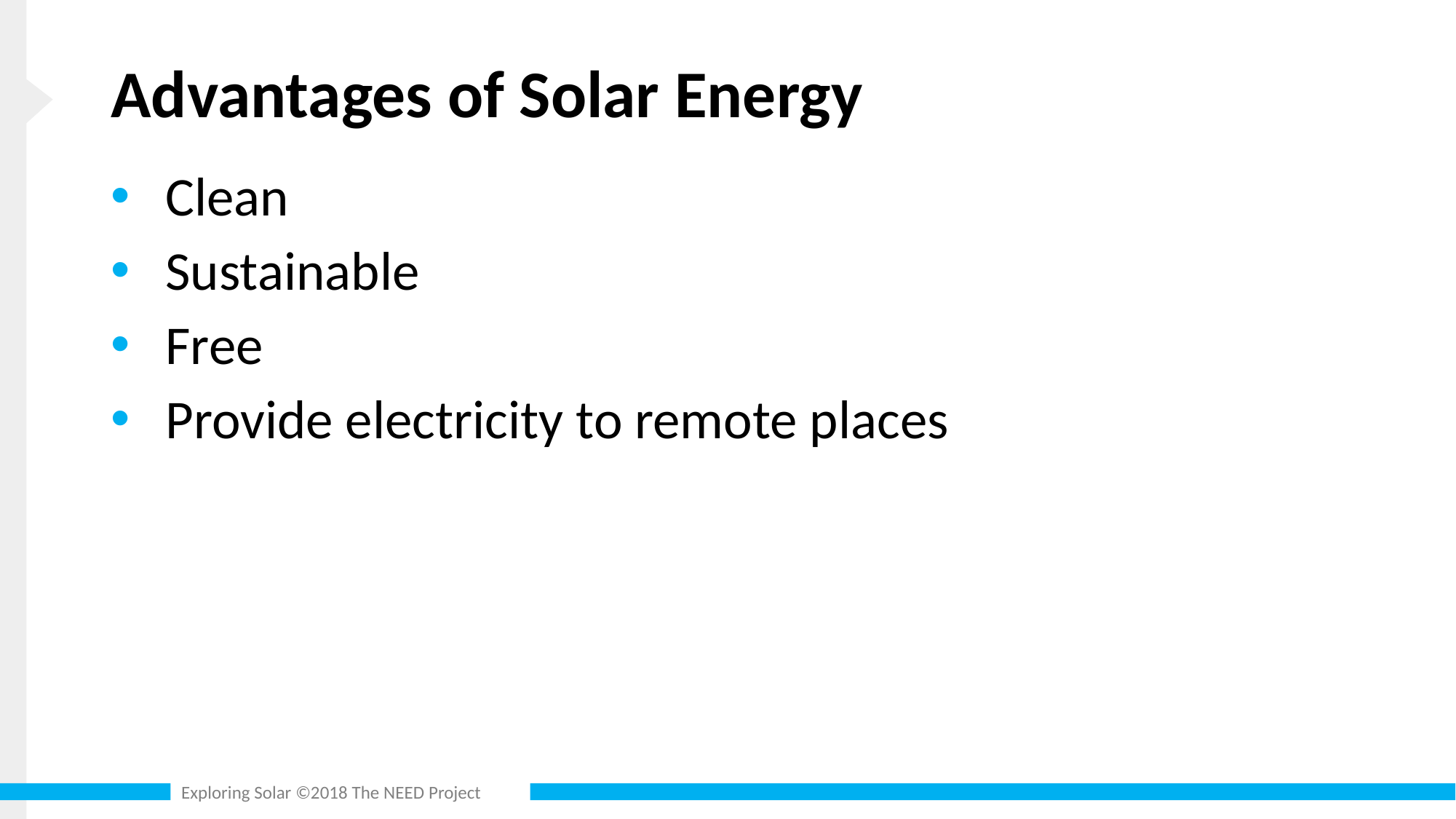

# Advantages of Solar Energy
Clean
Sustainable
Free
Provide electricity to remote places

Exploring Solar ©2018 The NEED Project